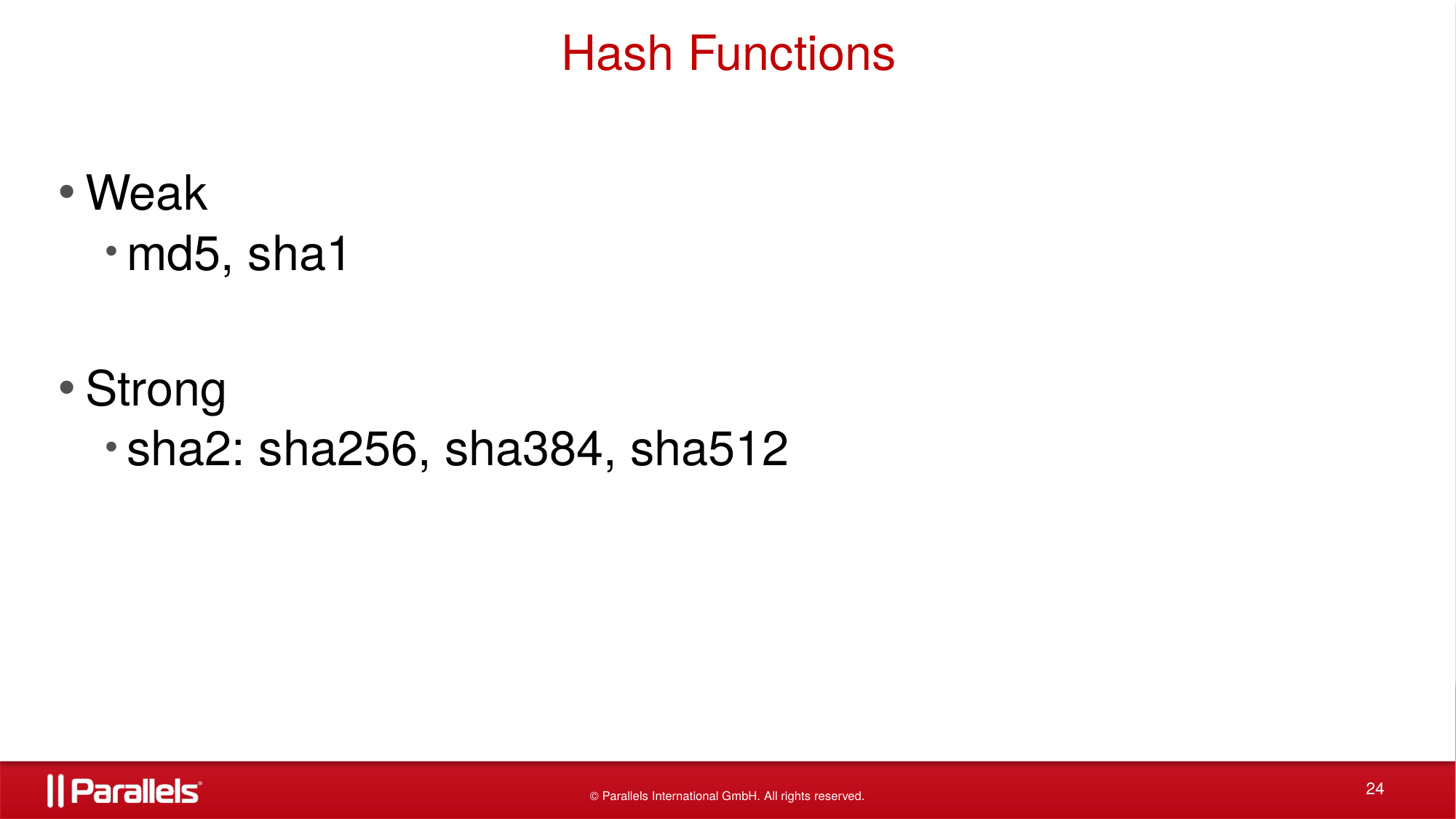

# Hash Functions

Weak
md5, sha1

Strong
sha2: sha256, sha384, sha512